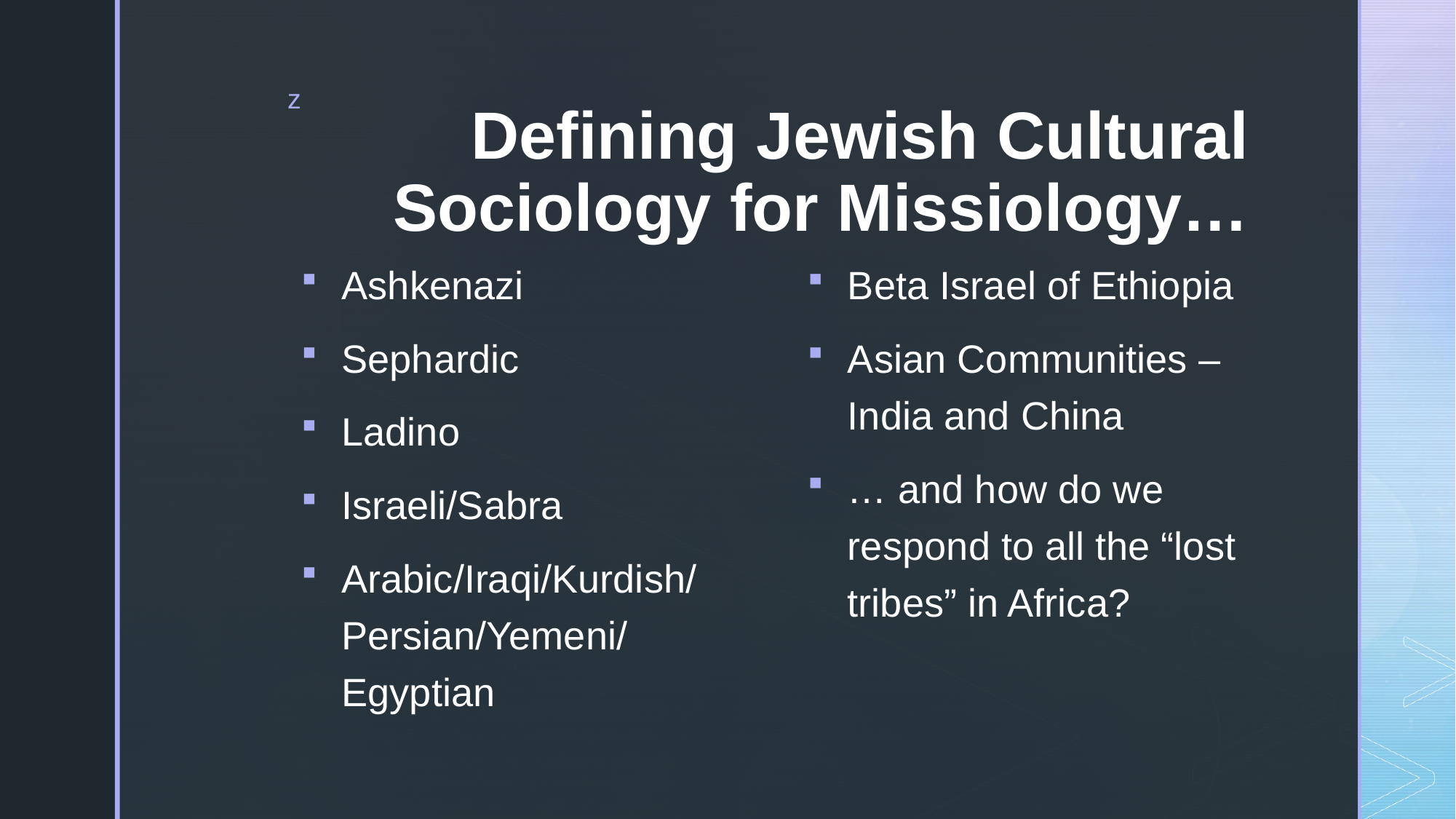

# Defining Jewish Cultural Sociology for Missiology…
Beta Israel of Ethiopia
Asian Communities – India and China
… and how do we respond to all the “lost tribes” in Africa?

Ashkenazi
Sephardic
Ladino
Israeli/Sabra
Arabic/Iraqi/Kurdish/ Persian/Yemeni/ Egyptian